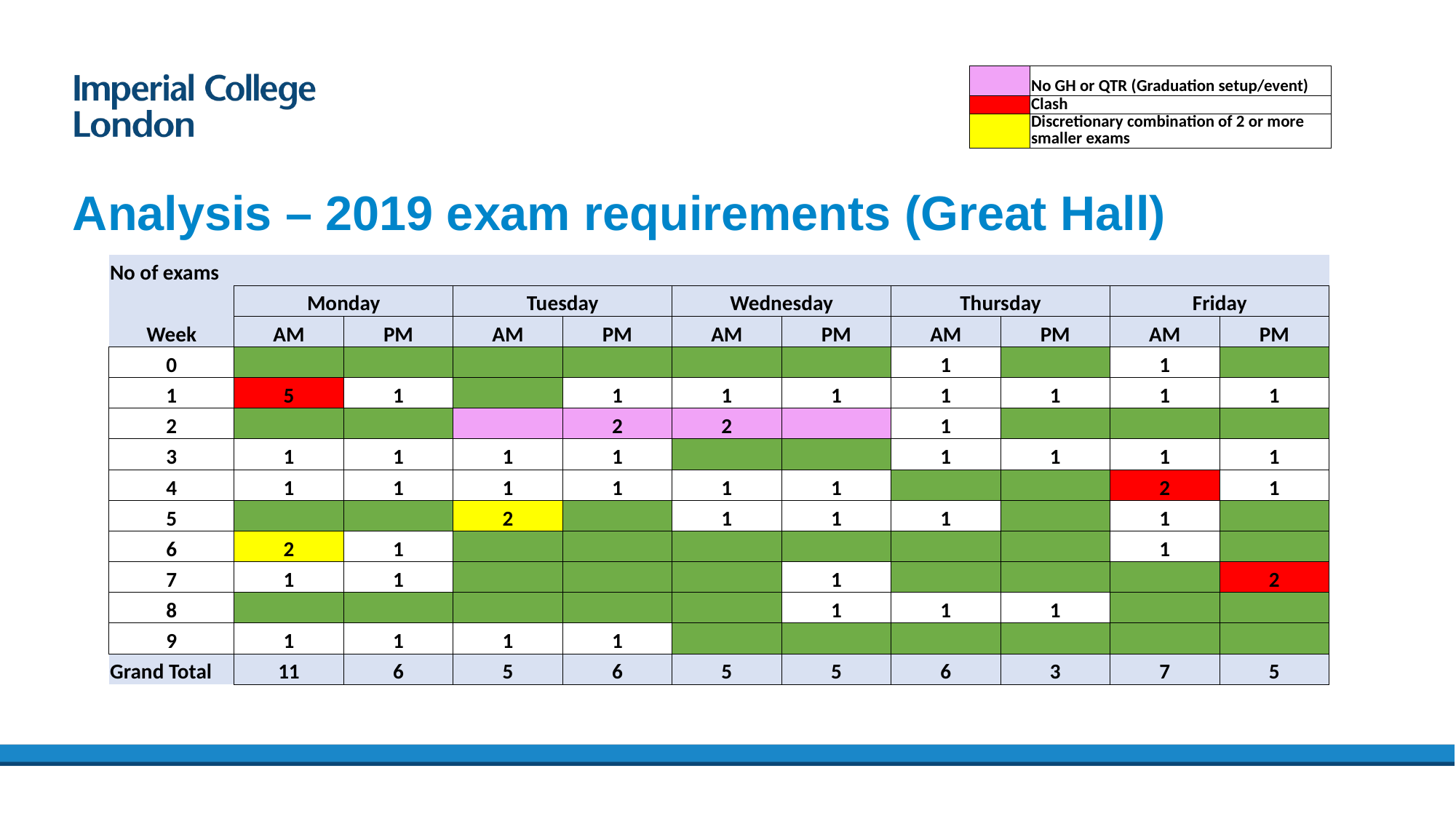

|  | No GH or QTR (Graduation setup/event) |
| --- | --- |
|  | Clash |
|  | Discretionary combination of 2 or more smaller exams |
# Analysis – 2019 exam requirements (Great Hall)
| No of exams |  |  |  |  |  |  |  |  |  |  |
| --- | --- | --- | --- | --- | --- | --- | --- | --- | --- | --- |
|  | Monday |  | Tuesday |  | Wednesday |  | Thursday |  | Friday |  |
| Week | AM | PM | AM | PM | AM | PM | AM | PM | AM | PM |
| 0 |  |  |  |  |  |  | 1 |  | 1 |  |
| 1 | 5 | 1 |  | 1 | 1 | 1 | 1 | 1 | 1 | 1 |
| 2 |  |  |  | 2 | 2 |  | 1 |  |  |  |
| 3 | 1 | 1 | 1 | 1 |  |  | 1 | 1 | 1 | 1 |
| 4 | 1 | 1 | 1 | 1 | 1 | 1 |  |  | 2 | 1 |
| 5 |  |  | 2 |  | 1 | 1 | 1 |  | 1 |  |
| 6 | 2 | 1 |  |  |  |  |  |  | 1 |  |
| 7 | 1 | 1 |  |  |  | 1 |  |  |  | 2 |
| 8 |  |  |  |  |  | 1 | 1 | 1 |  |  |
| 9 | 1 | 1 | 1 | 1 |  |  |  |  |  |  |
| Grand Total | 11 | 6 | 5 | 6 | 5 | 5 | 6 | 3 | 7 | 5 |